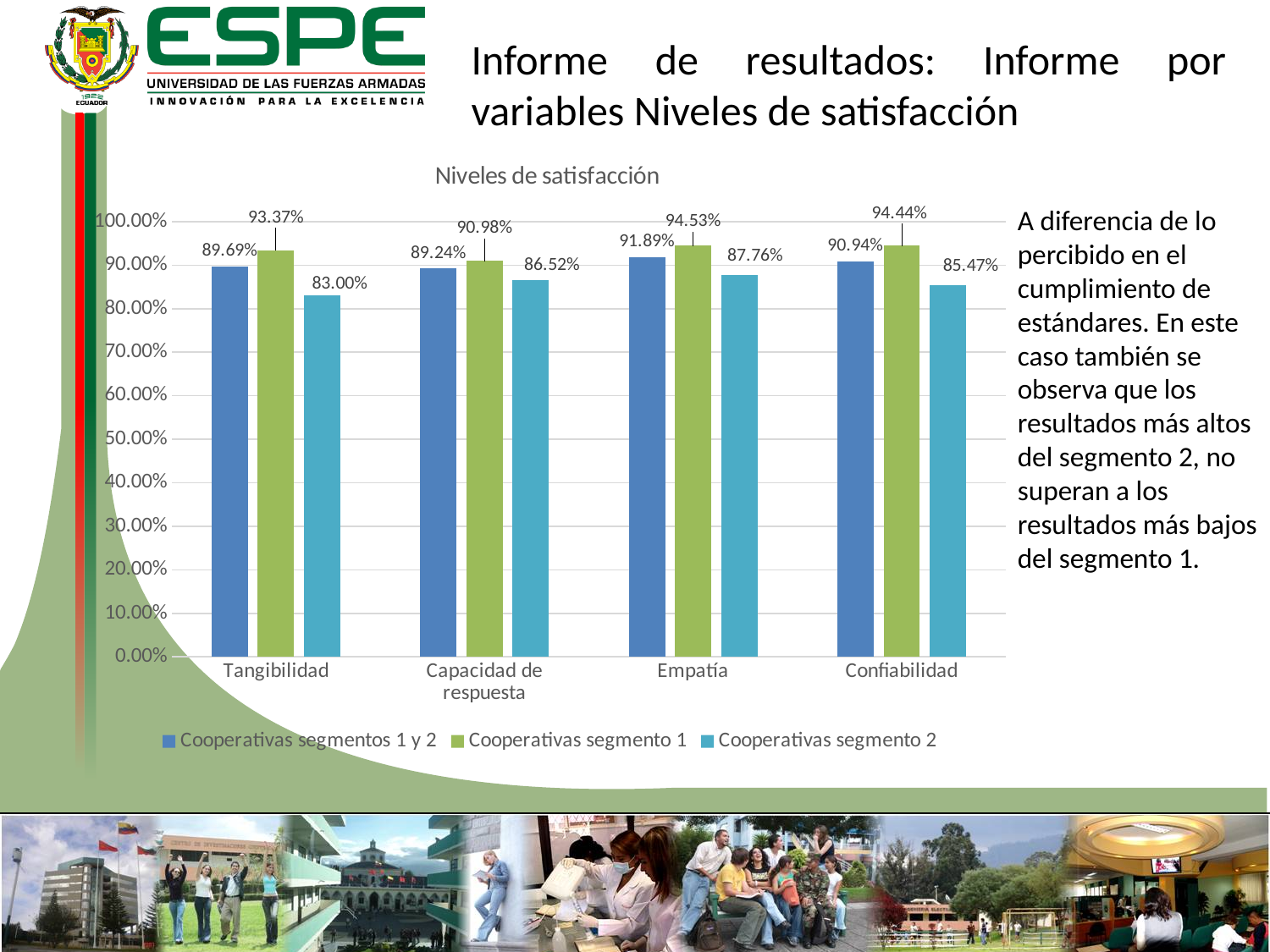

Informe de resultados: Informe por variables Niveles de satisfacción

### Chart: Niveles de satisfacción

| Category | Cooperativas segmentos 1 y 2 | Cooperativas segmento 1 | Cooperativas segmento 2 |
|---|---|---|---|
| Tangibilidad | 0.8969 | 0.9337 | 0.83 |
| Capacidad de respuesta | 0.8924 | 0.9098 | 0.8652 |
| Empatía | 0.9189 | 0.9453 | 0.8776 |
| Confiabilidad | 0.9094 | 0.9444 | 0.8547 |
A diferencia de lo percibido en el cumplimiento de estándares. En este caso también se observa que los resultados más altos del segmento 2, no superan a los resultados más bajos del segmento 1.